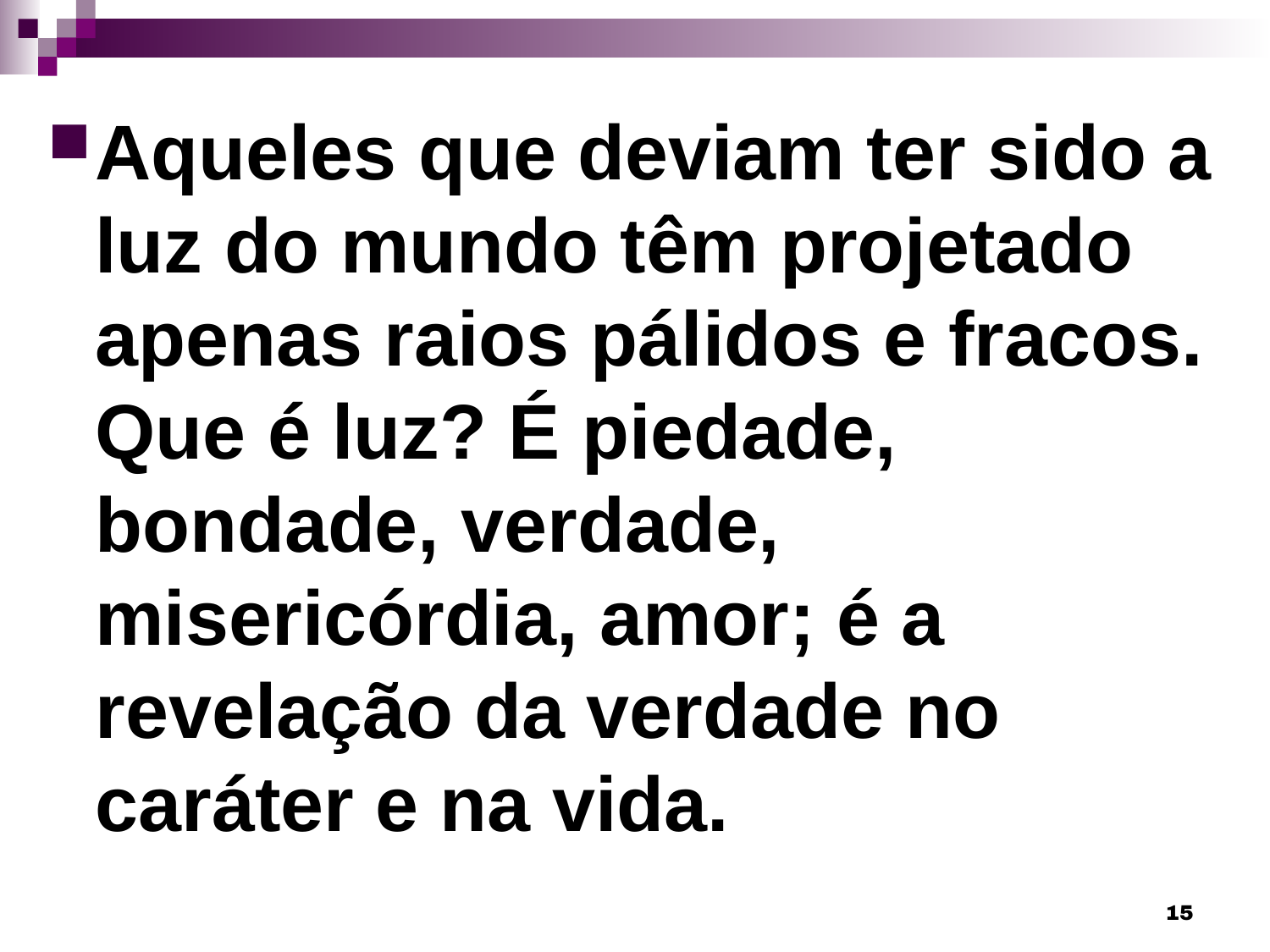

Aqueles que deviam ter sido a luz do mundo têm projetado apenas raios pálidos e fracos. Que é luz? É piedade, bondade, verdade, misericórdia, amor; é a revelação da verdade no caráter e na vida.
15